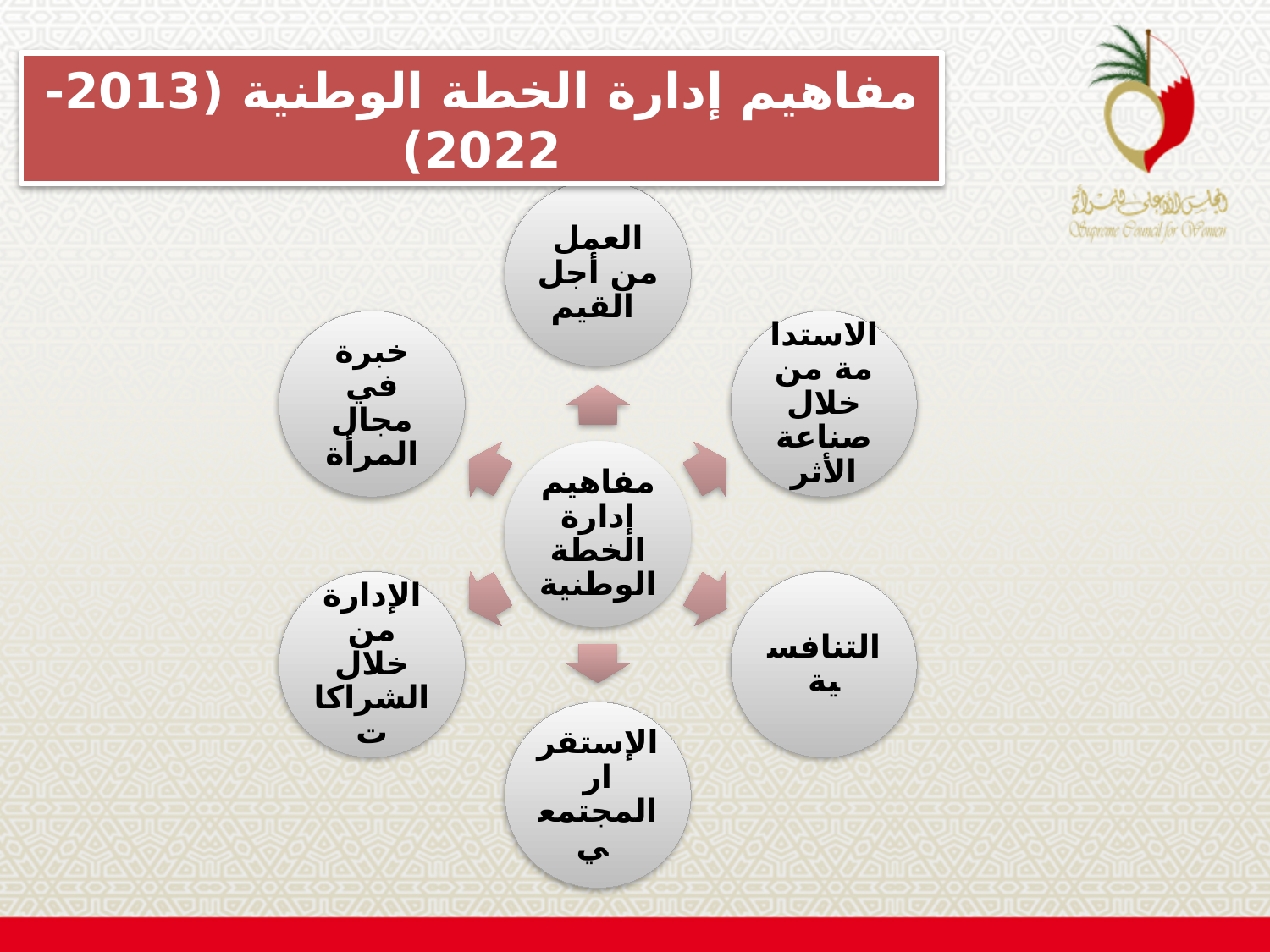

مفاهيم إدارة الخطة الوطنية (2013-2022)
مفاهيم إدارة الخطة الوطنية

العمل من أجل القيم

الاستدامة من خلال صناعة الأثر

التنافسية

الإستقرار المجتمعي

الإدارة من خلال الشراكات

خبرة في مجال المرأة